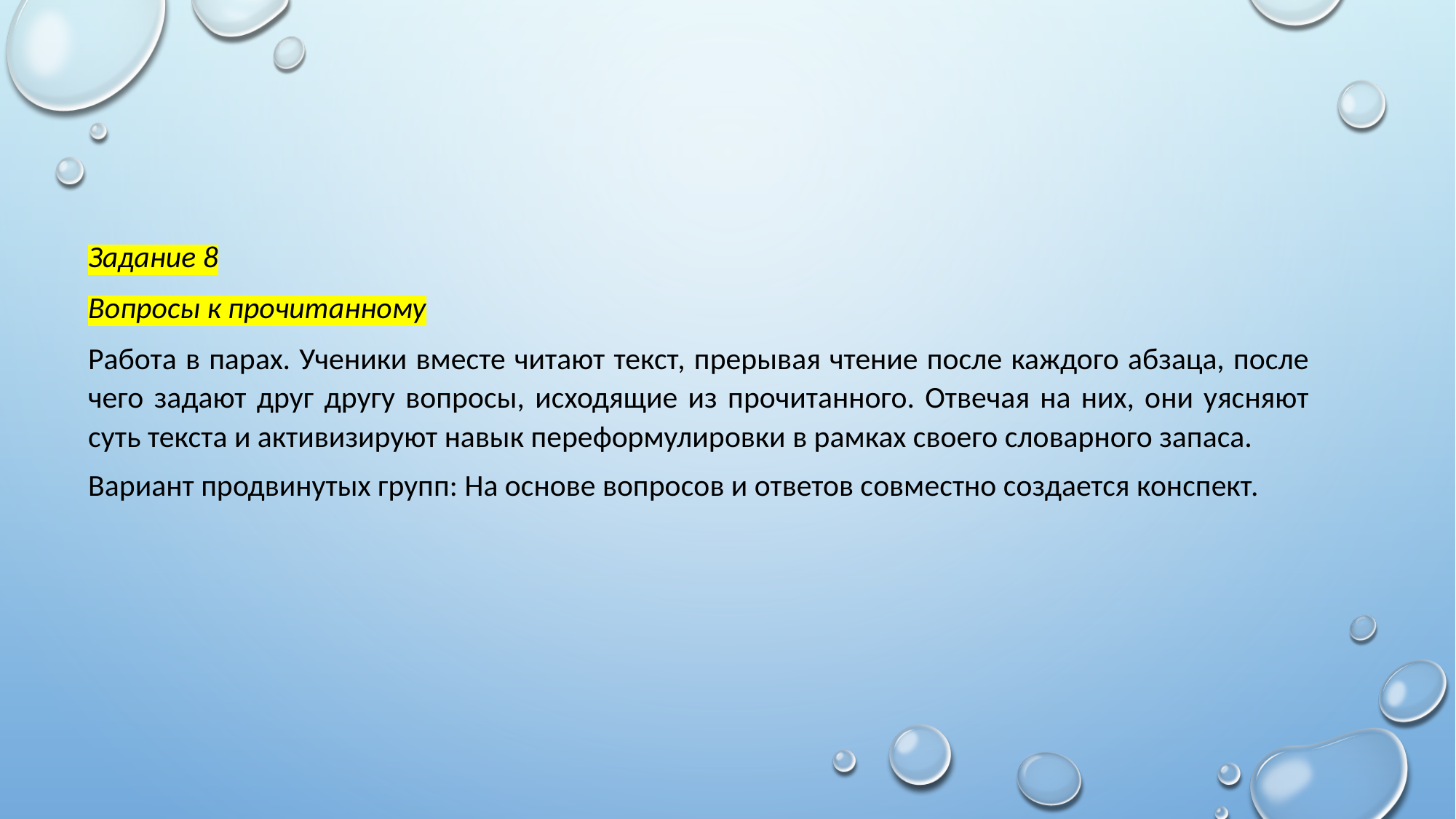

Задание 8
Вопросы к прочитанному
Работа в парах. Ученики вместе читают текст, прерывая чтение после каждого абзаца, после чего задают друг другу вопросы, исходящие из прочитанного. Отвечая на них, они уясняют суть текста и активизируют навык переформулировки в рамках своего словарного запаса.
Вариант продвинутых групп: На основе вопросов и ответов совместно создается конспект.